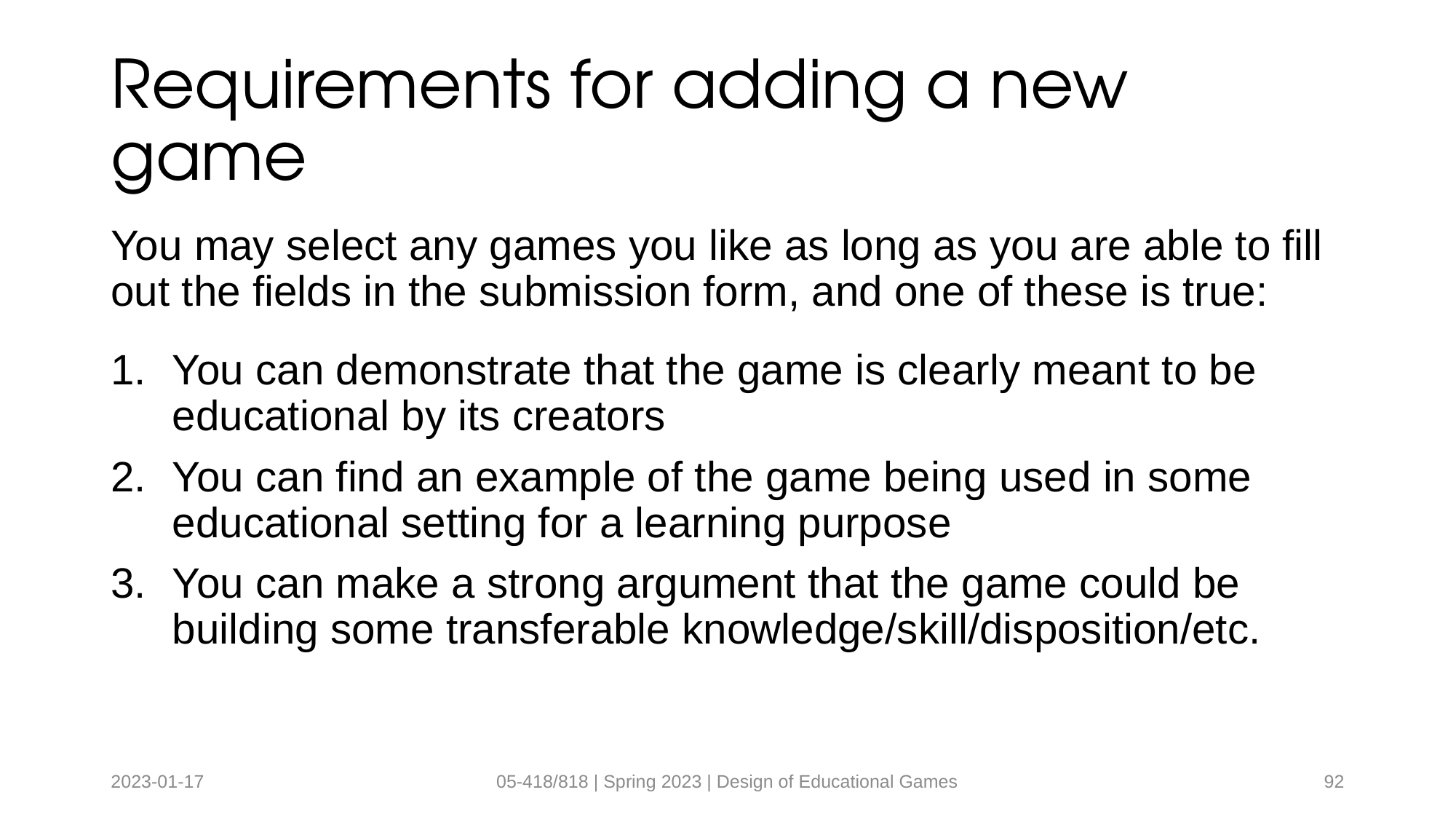

# Requirements for adding a new game
You may select any games you like as long as you are able to fill out the fields in the submission form, and one of these is true:
You can demonstrate that the game is clearly meant to be educational by its creators
You can find an example of the game being used in some educational setting for a learning purpose
You can make a strong argument that the game could be building some transferable knowledge/skill/disposition/etc.

2023-01-17
05-418/818 | Spring 2023 | Design of Educational Games
92